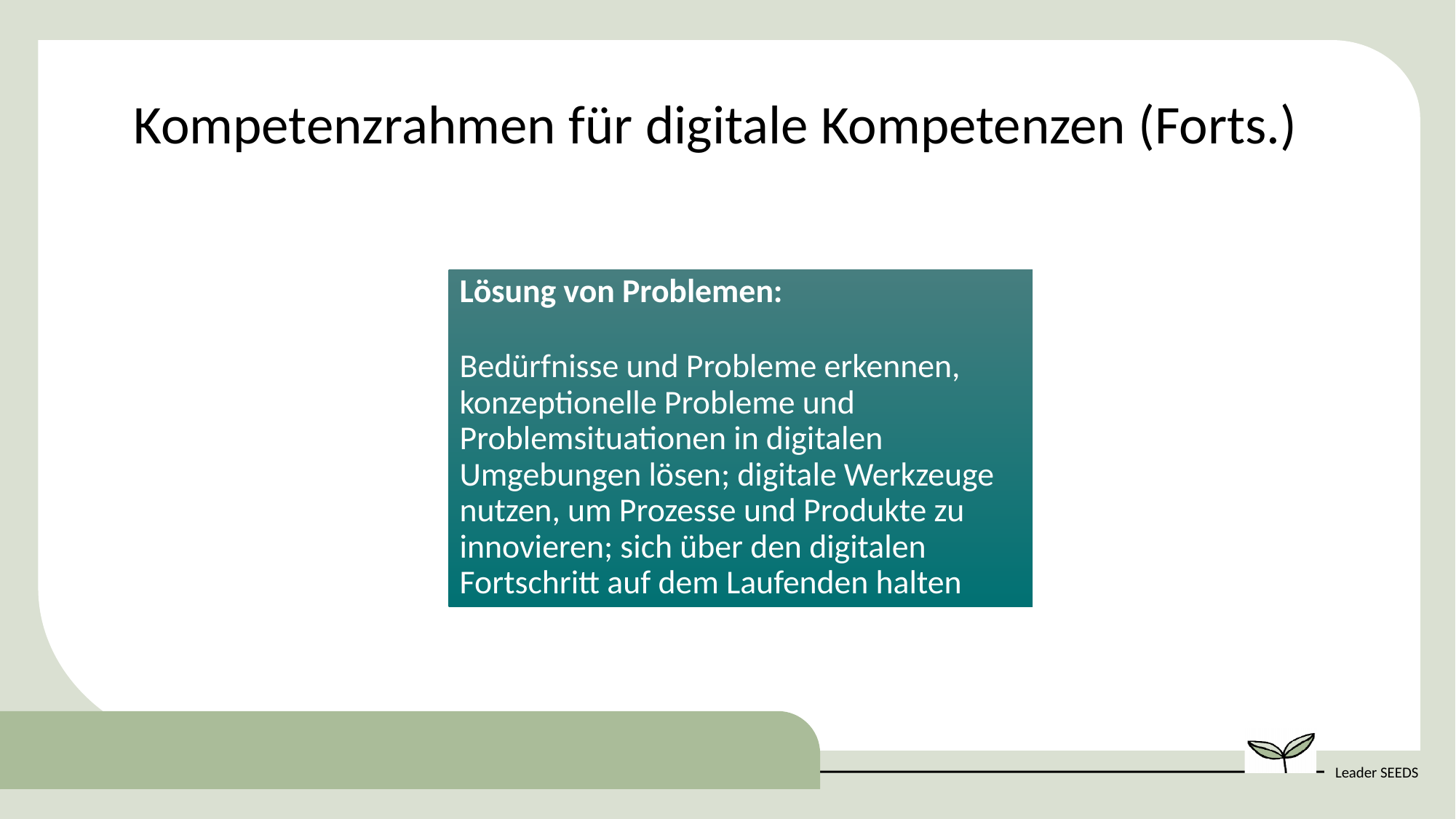

Kompetenzrahmen für digitale Kompetenzen (Forts.)

Lösung von Problemen:

Bedürfnisse und Probleme erkennen, konzeptionelle Probleme und Problemsituationen in digitalen Umgebungen lösen; digitale Werkzeuge nutzen, um Prozesse und Produkte zu innovieren; sich über den digitalen Fortschritt auf dem Laufenden halten